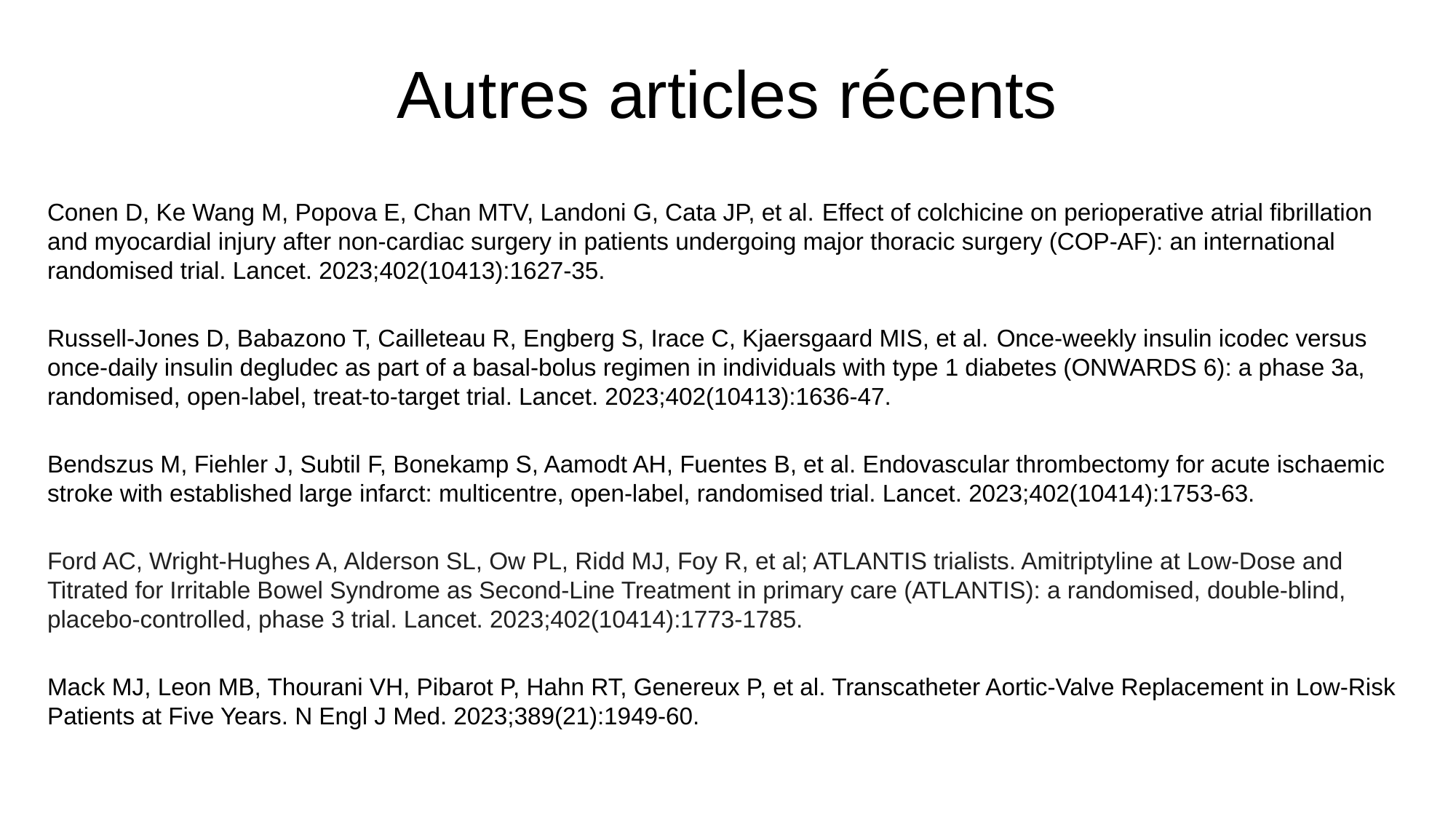

# Autres articles récents
Conen D, Ke Wang M, Popova E, Chan MTV, Landoni G, Cata JP, et al. Effect of colchicine on perioperative atrial fibrillation and myocardial injury after non-cardiac surgery in patients undergoing major thoracic surgery (COP-AF): an international randomised trial. Lancet. 2023;402(10413):1627-35.

Russell-Jones D, Babazono T, Cailleteau R, Engberg S, Irace C, Kjaersgaard MIS, et al. Once-weekly insulin icodec versus once-daily insulin degludec as part of a basal-bolus regimen in individuals with type 1 diabetes (ONWARDS 6): a phase 3a, randomised, open-label, treat-to-target trial. Lancet. 2023;402(10413):1636-47.

Bendszus M, Fiehler J, Subtil F, Bonekamp S, Aamodt AH, Fuentes B, et al. Endovascular thrombectomy for acute ischaemic stroke with established large infarct: multicentre, open-label, randomised trial. Lancet. 2023;402(10414):1753-63.

Ford AC, Wright-Hughes A, Alderson SL, Ow PL, Ridd MJ, Foy R, et al; ATLANTIS trialists. Amitriptyline at Low-Dose and Titrated for Irritable Bowel Syndrome as Second-Line Treatment in primary care (ATLANTIS): a randomised, double-blind, placebo-controlled, phase 3 trial. Lancet. 2023;402(10414):1773-1785.

Mack MJ, Leon MB, Thourani VH, Pibarot P, Hahn RT, Genereux P, et al. Transcatheter Aortic-Valve Replacement in Low-Risk Patients at Five Years. N Engl J Med. 2023;389(21):1949-60.